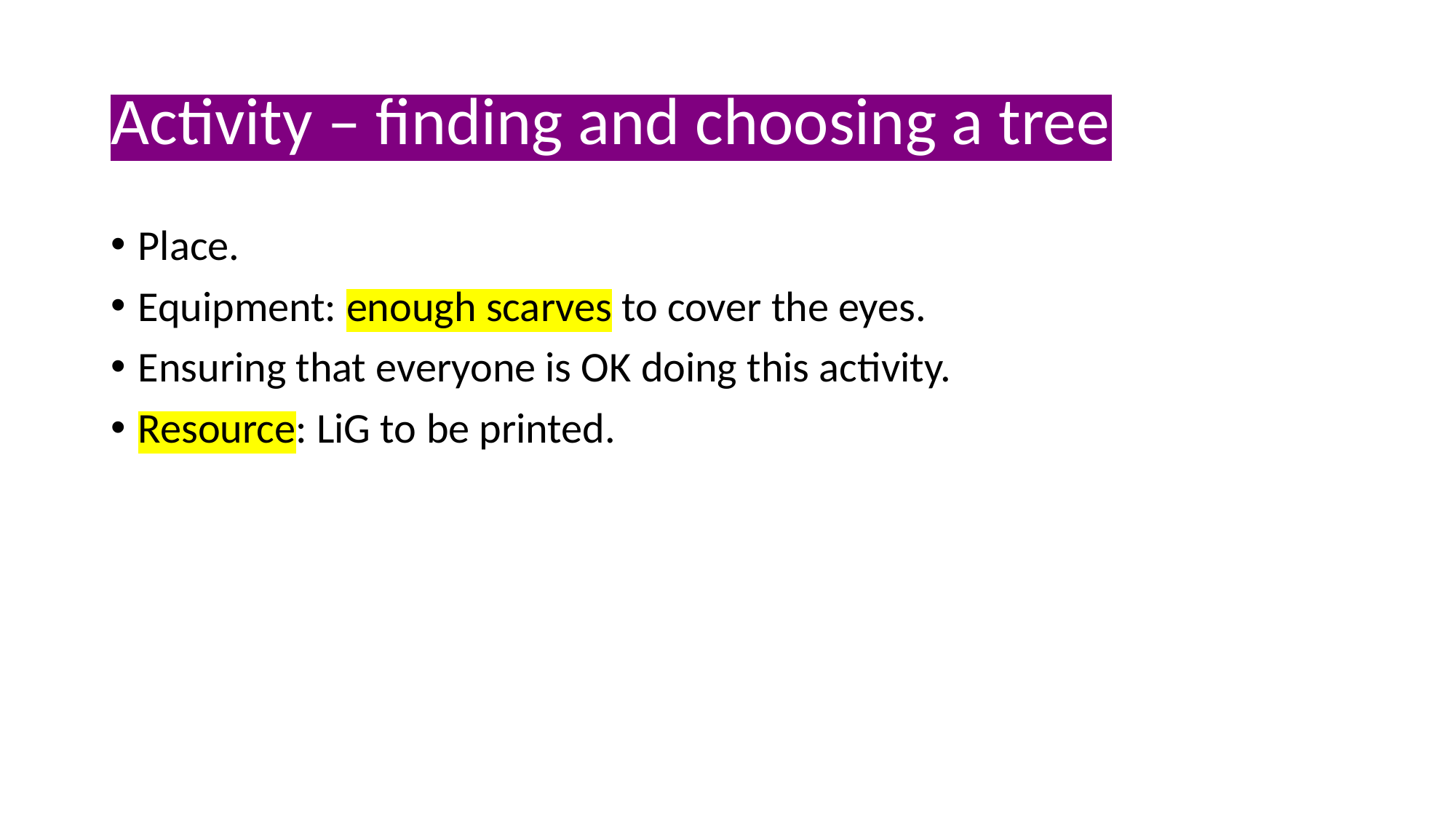

# Activity – finding and choosing a tree
Place.
Equipment: enough scarves to cover the eyes.
Ensuring that everyone is OK doing this activity.
Resource: LiG to be printed.